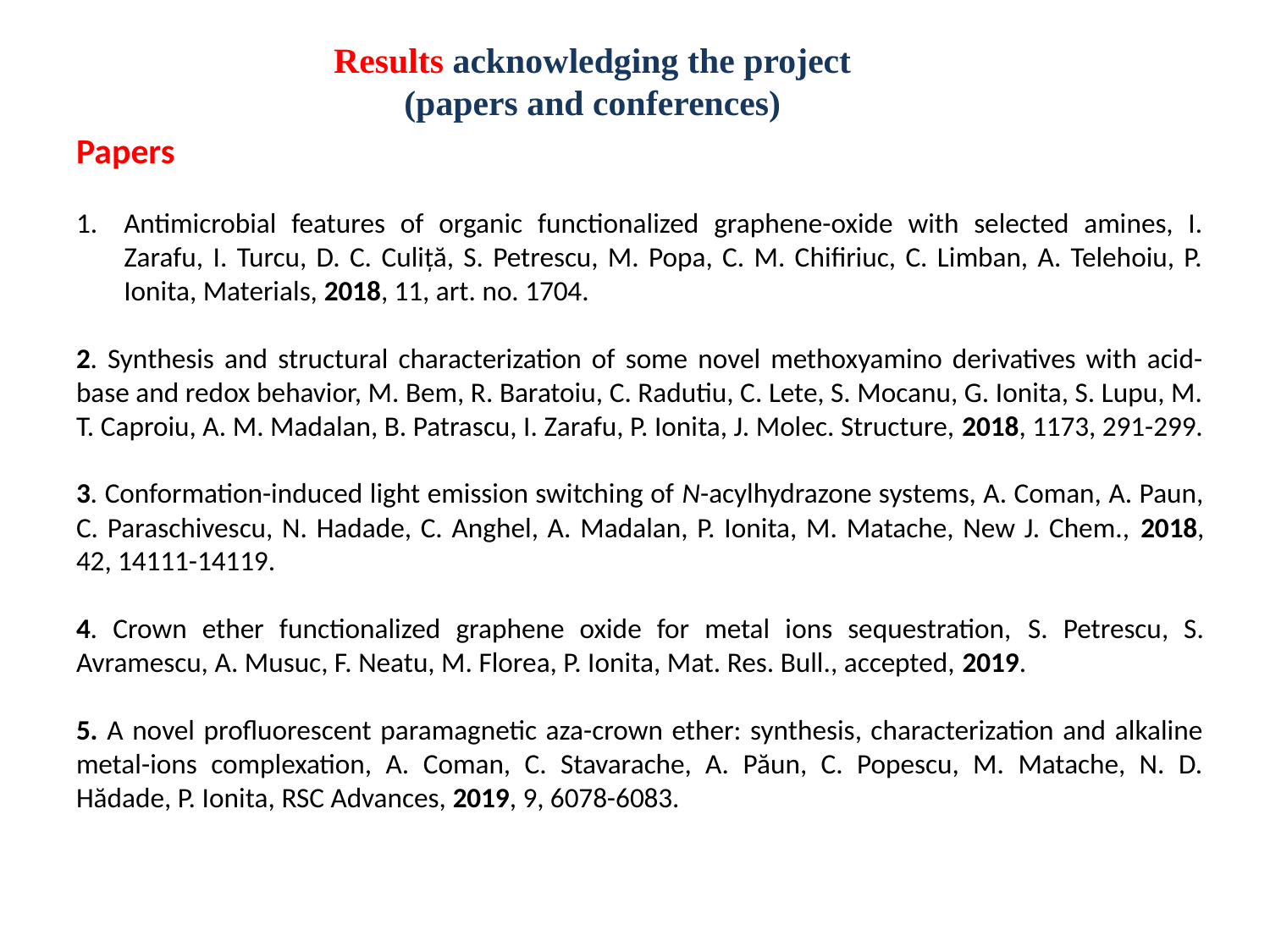

Results acknowledging the project
(papers and conferences)
Papers

Antimicrobial features of organic functionalized graphene-oxide with selected amines, I. Zarafu, I. Turcu, D. C. Culiță, S. Petrescu, M. Popa, C. M. Chifiriuc, C. Limban, A. Telehoiu, P. Ionita, Materials, 2018, 11, art. no. 1704.

2. Synthesis and structural characterization of some novel methoxyamino derivatives with acid-base and redox behavior, M. Bem, R. Baratoiu, C. Radutiu, C. Lete, S. Mocanu, G. Ionita, S. Lupu, M. T. Caproiu, A. M. Madalan, B. Patrascu, I. Zarafu, P. Ionita, J. Molec. Structure, 2018, 1173, 291-299.

3. Conformation-induced light emission switching of N-acylhydrazone systems, A. Coman, A. Paun, C. Paraschivescu, N. Hadade, C. Anghel, A. Madalan, P. Ionita, M. Matache, New J. Chem., 2018, 42, 14111-14119.

4. Crown ether functionalized graphene oxide for metal ions sequestration, S. Petrescu, S. Avramescu, A. Musuc, F. Neatu, M. Florea, P. Ionita, Mat. Res. Bull., accepted, 2019.

5. A novel profluorescent paramagnetic aza-crown ether: synthesis, characterization and alkaline metal-ions complexation, A. Coman, C. Stavarache, A. Păun, C. Popescu, M. Matache, N. D. Hădade, P. Ionita, RSC Advances, 2019, 9, 6078-6083.